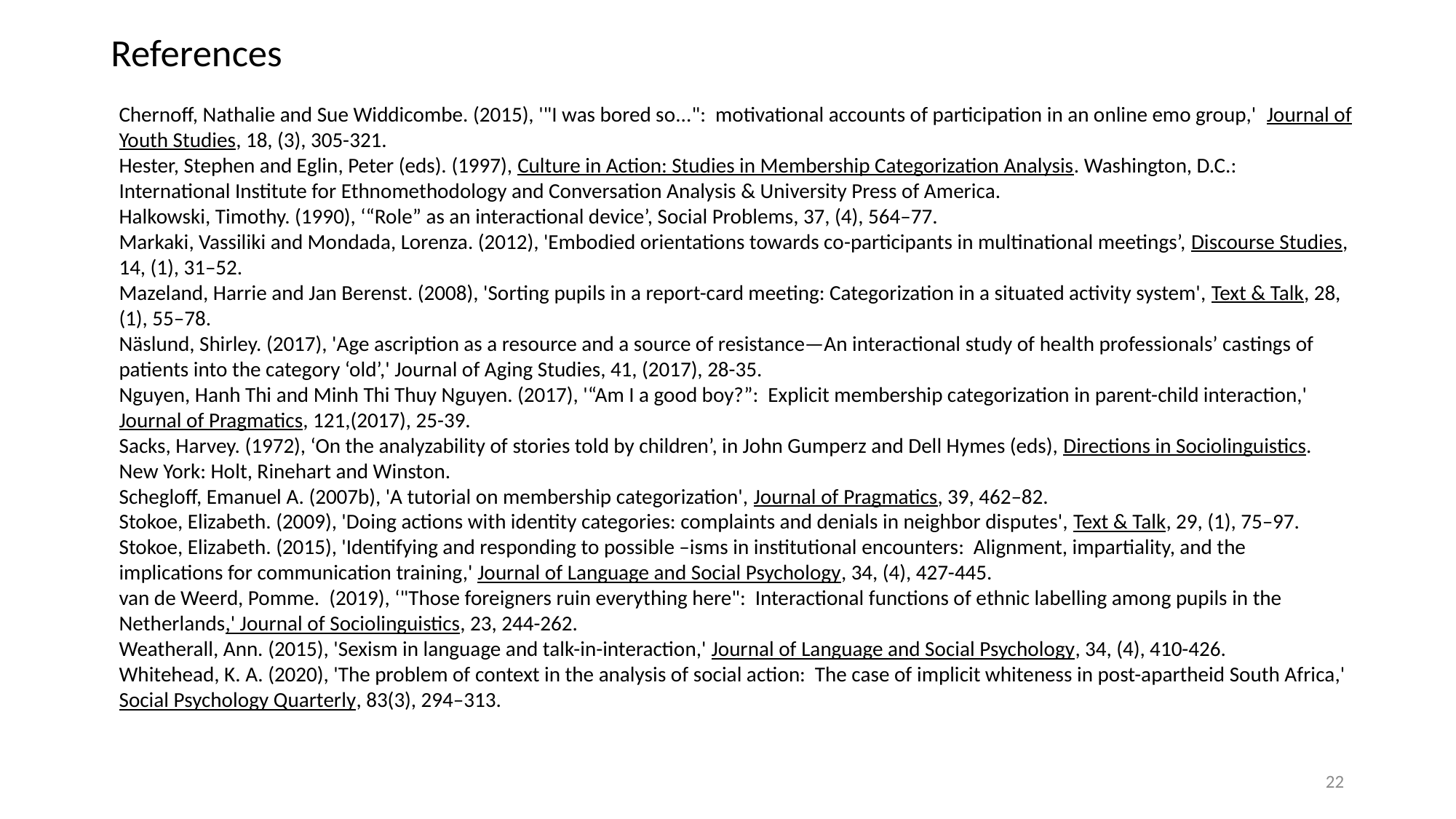

# References
Chernoff, Nathalie and Sue Widdicombe. (2015), '"I was bored so...":  motivational accounts of participation in an online emo group,'  Journal of Youth Studies, 18, (3), 305-321.
Hester, Stephen and Eglin, Peter (eds). (1997), Culture in Action: Studies in Membership Categorization Analysis. Washington, D.C.: International Institute for Ethnomethodology and Conversation Analysis & University Press of America.
Halkowski, Timothy. (1990), ‘“Role” as an interactional device’, Social Problems, 37, (4), 564–77.
Markaki, Vassiliki and Mondada, Lorenza. (2012), 'Embodied orientations towards co-participants in multinational meetings’, Discourse Studies, 14, (1), 31–52.
Mazeland, Harrie and Jan Berenst. (2008), 'Sorting pupils in a report-card meeting: Categorization in a situated activity system', Text & Talk, 28, (1), 55–78.
Näslund, Shirley. (2017), 'Age ascription as a resource and a source of resistance—An interactional study of health professionals’ castings of patients into the category ‘old’,' Journal of Aging Studies, 41, (2017), 28-35.
Nguyen, Hanh Thi and Minh Thi Thuy Nguyen. (2017), '“Am I a good boy?”:  Explicit membership categorization in parent-child interaction,'  Journal of Pragmatics, 121,(2017), 25-39.
Sacks, Harvey. (1972), ‘On the analyzability of stories told by children’, in John Gumperz and Dell Hymes (eds), Directions in Sociolinguistics. New York: Holt, Rinehart and Winston.
Schegloff, Emanuel A. (2007b), 'A tutorial on membership categorization', Journal of Pragmatics, 39, 462–82.
Stokoe, Elizabeth. (2009), 'Doing actions with identity categories: complaints and denials in neighbor disputes', Text & Talk, 29, (1), 75–97.
Stokoe, Elizabeth. (2015), 'Identifying and responding to possible –isms in institutional encounters:  Alignment, impartiality, and the implications for communication training,' Journal of Language and Social Psychology, 34, (4), 427-445.
van de Weerd, Pomme.  (2019), ‘"Those foreigners ruin everything here":  Interactional functions of ethnic labelling among pupils in the Netherlands,' Journal of Sociolinguistics, 23, 244-262.
Weatherall, Ann. (2015), 'Sexism in language and talk-in-interaction,' Journal of Language and Social Psychology, 34, (4), 410-426.
Whitehead, K. A. (2020), 'The problem of context in the analysis of social action:  The case of implicit whiteness in post-apartheid South Africa,' Social Psychology Quarterly, 83(3), 294–313.

22